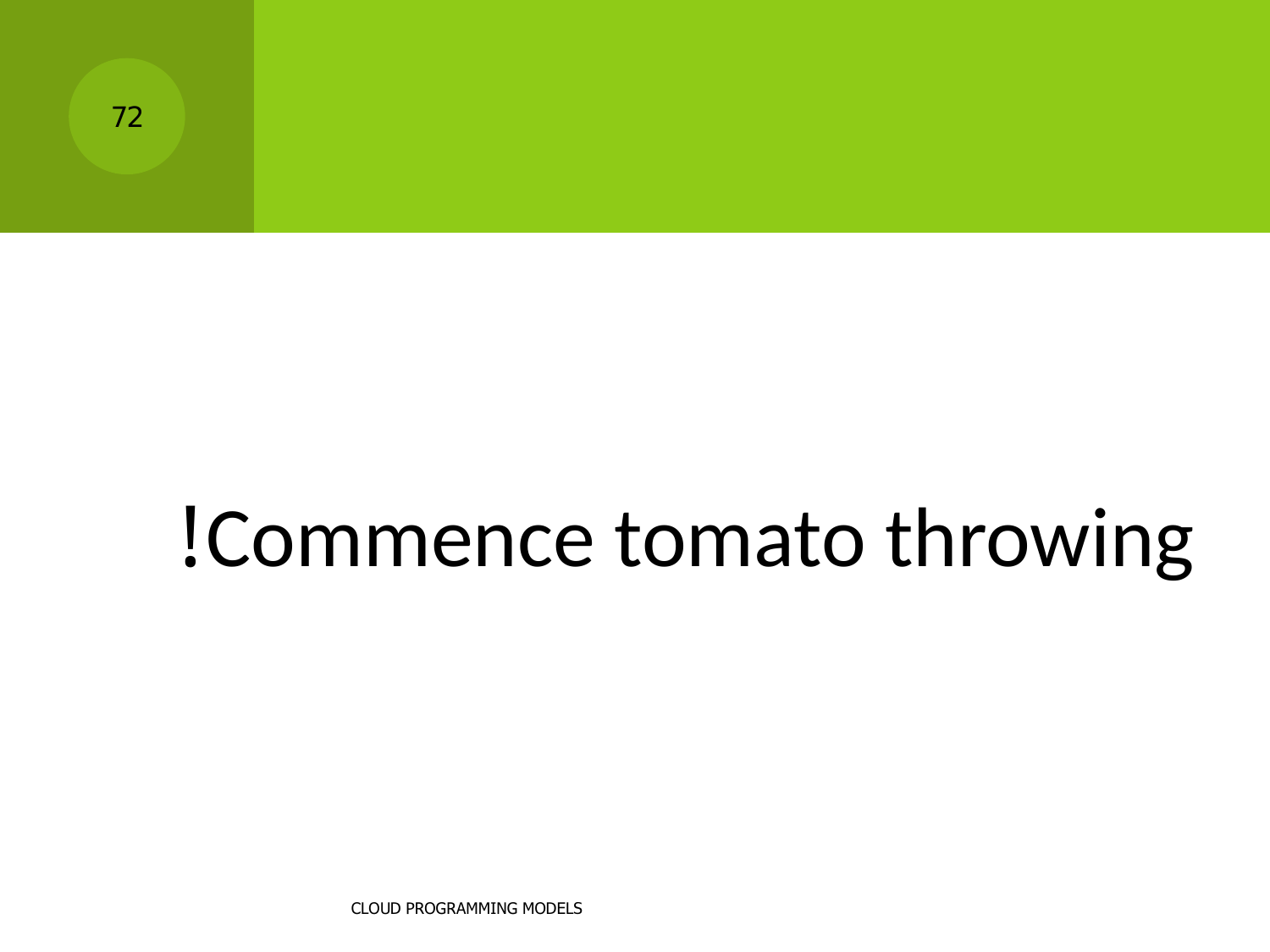

#
72
Commence tomato throwing!
Cloud programming models